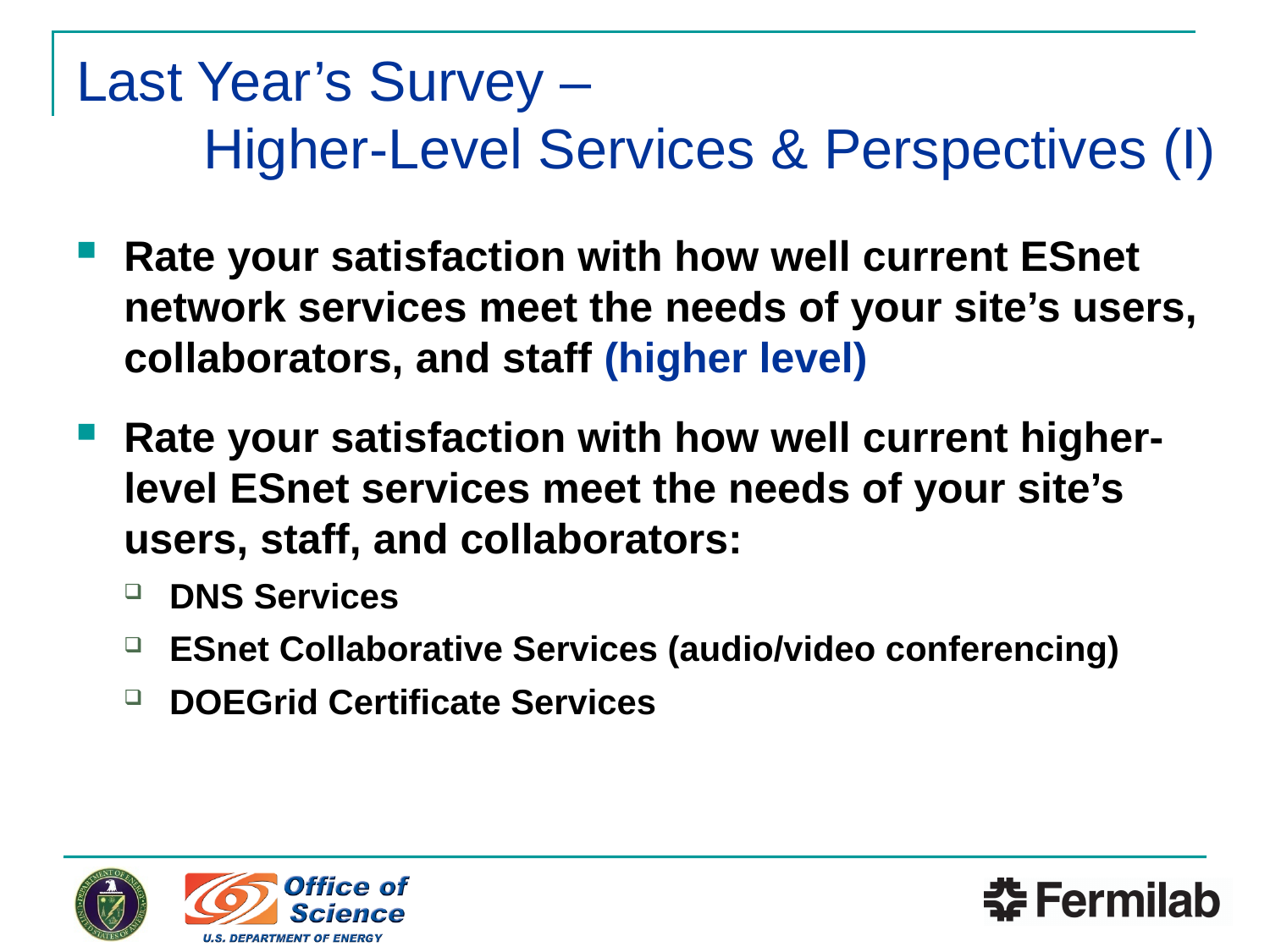

# Last Year’s Survey – Higher-Level Services & Perspectives (I)
Rate your satisfaction with how well current ESnet network services meet the needs of your site’s users, collaborators, and staff (higher level)
Rate your satisfaction with how well current higher-level ESnet services meet the needs of your site’s users, staff, and collaborators:
DNS Services
ESnet Collaborative Services (audio/video conferencing)
DOEGrid Certificate Services